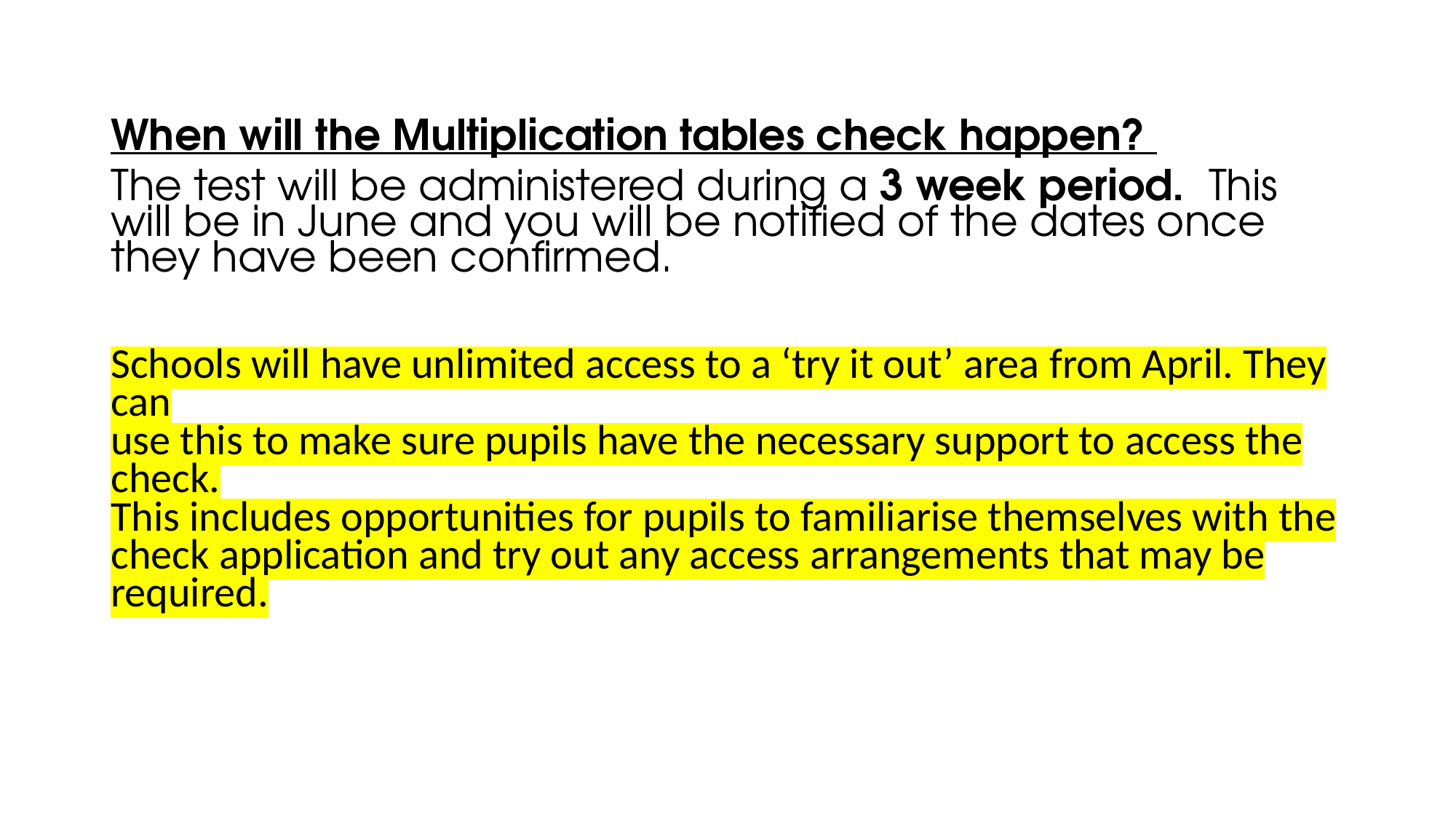

When will the Multiplication tables check happen?
The test will be administered during a 3 week period.  This will be in June and you will be notified of the dates once they have been confirmed.

Schools will have unlimited access to a ‘try it out’ area from April. They can
use this to make sure pupils have the necessary support to access the check.
This includes opportunities for pupils to familiarise themselves with the check application and try out any access arrangements that may be required.